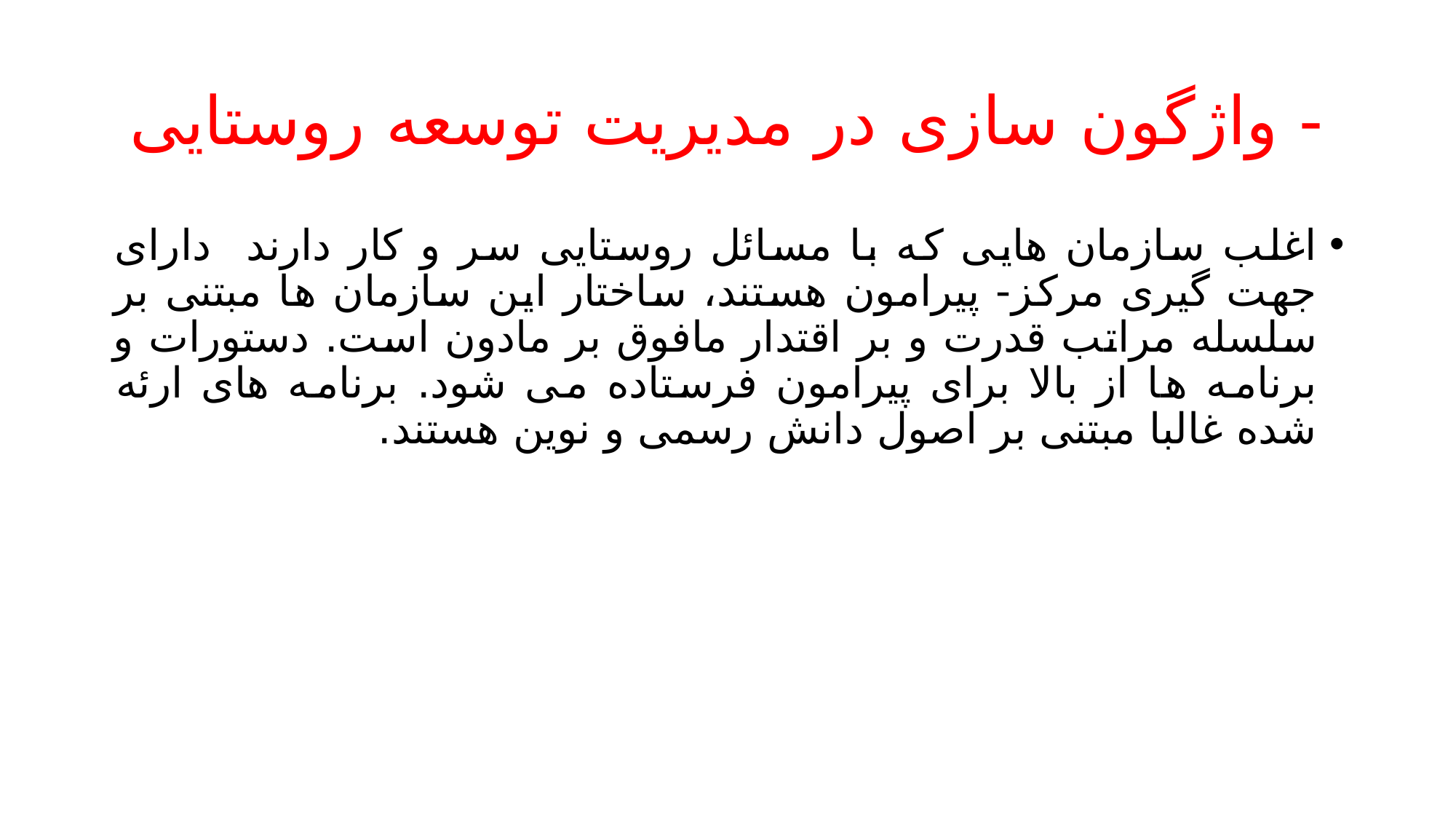

# - واژگون سازی در مدیریت توسعه روستایی
اغلب سازمان هایی که با مسائل روستایی سر و کار دارند  دارای جهت گیری مرکز- پیرامون هستند، ساختار این سازمان ها مبتنی بر سلسله مراتب قدرت و بر اقتدار مافوق بر مادون است. دستورات و برنامه ها از بالا برای پیرامون فرستاده می شود. برنامه های ارئه شده غالبا مبتنی بر اصول دانش رسمی و نوین هستند.